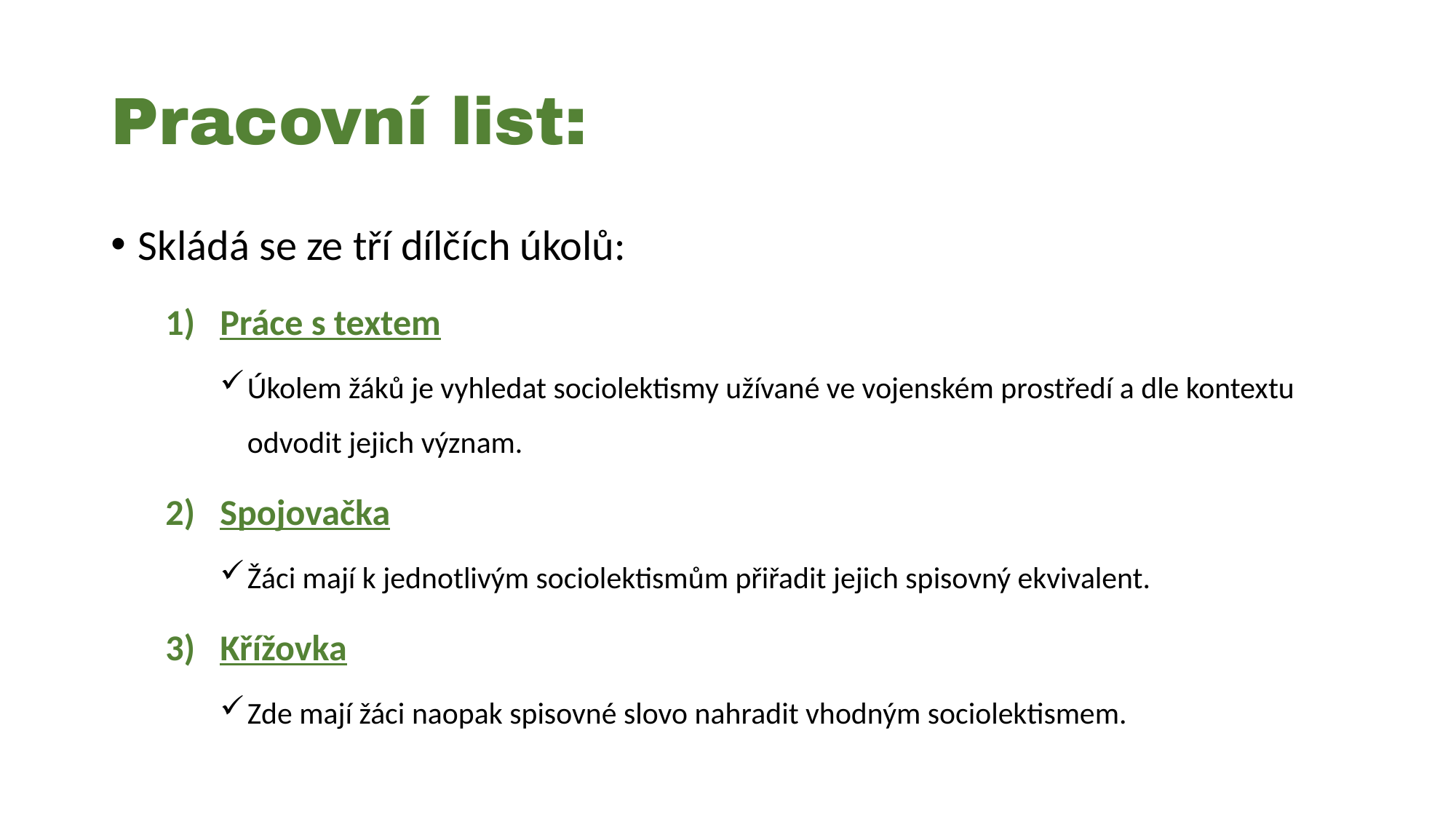

# Pracovní list:
Skládá se ze tří dílčích úkolů:
Práce s textem
Úkolem žáků je vyhledat sociolektismy užívané ve vojenském prostředí a dle kontextu odvodit jejich význam.
Spojovačka
Žáci mají k jednotlivým sociolektismům přiřadit jejich spisovný ekvivalent.
Křížovka
Zde mají žáci naopak spisovné slovo nahradit vhodným sociolektismem.